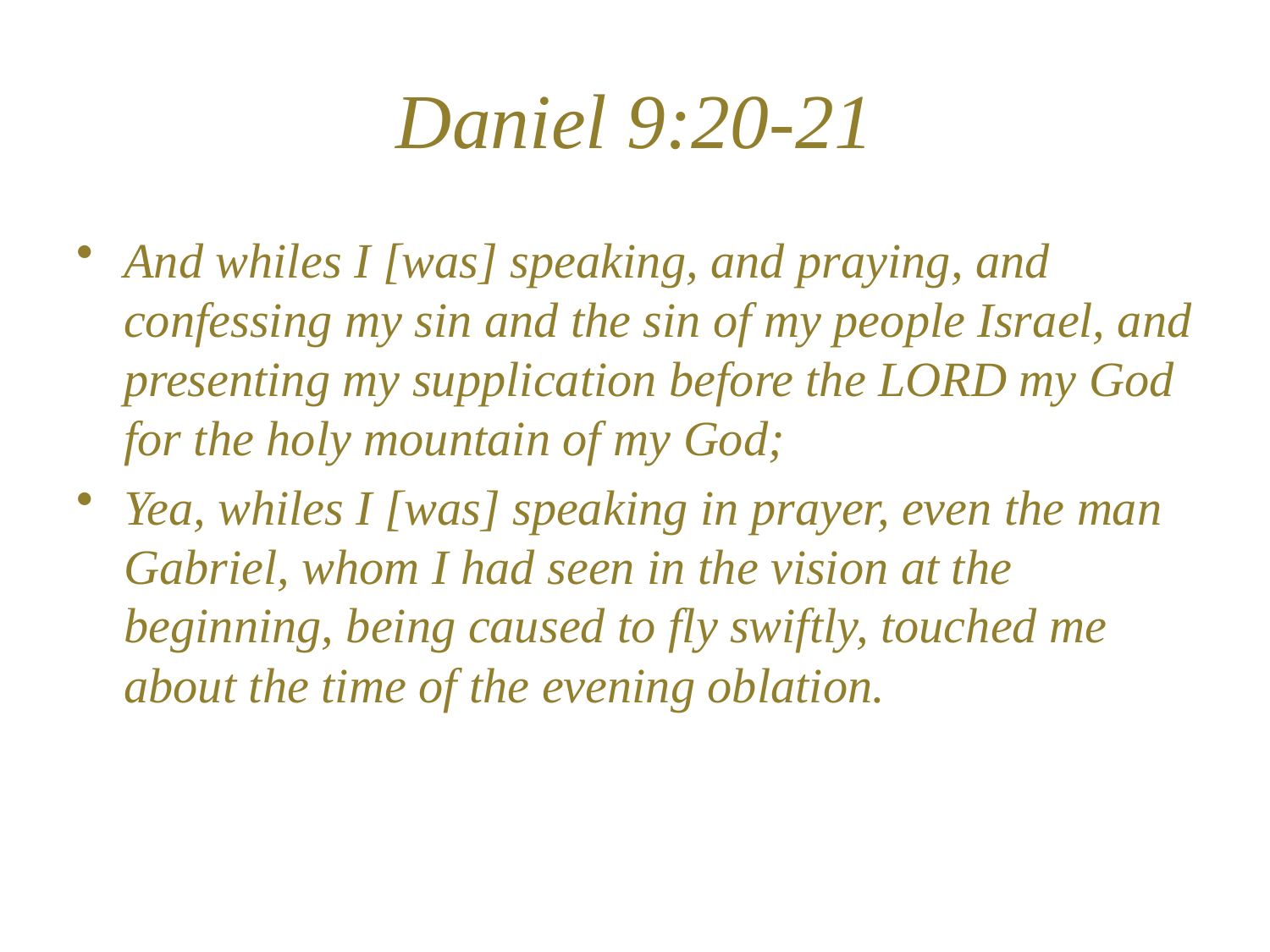

# Daniel 9:20-21
And whiles I [was] speaking, and praying, and confessing my sin and the sin of my people Israel, and presenting my supplication before the LORD my God for the holy mountain of my God;
Yea, whiles I [was] speaking in prayer, even the man Gabriel, whom I had seen in the vision at the beginning, being caused to fly swiftly, touched me about the time of the evening oblation.